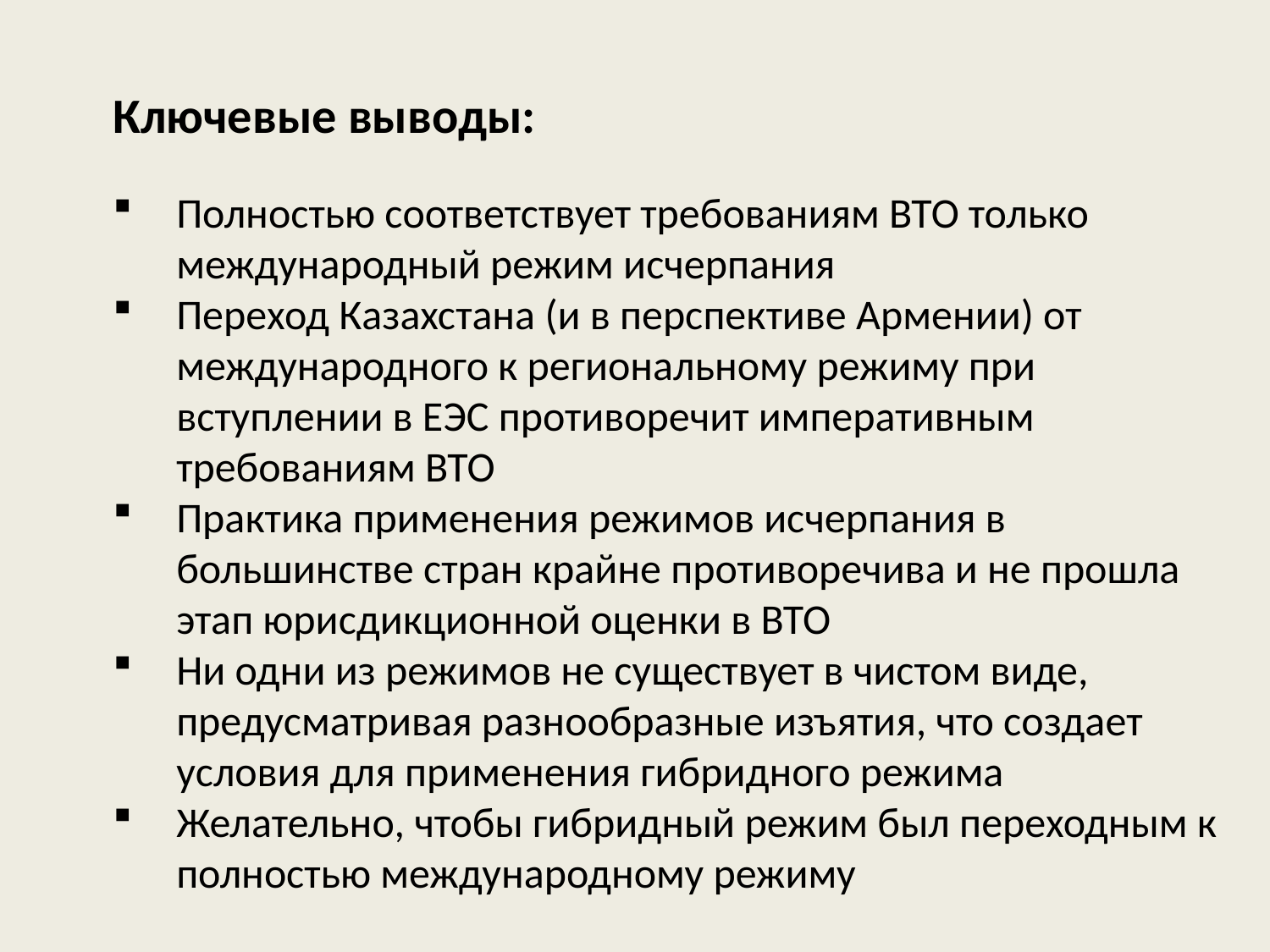

Ключевые выводы:

Полностью соответствует требованиям ВТО только международный режим исчерпания
Переход Казахстана (и в перспективе Армении) от международного к региональному режиму при вступлении в ЕЭС противоречит императивным требованиям ВТО
Практика применения режимов исчерпания в большинстве стран крайне противоречива и не прошла этап юрисдикционной оценки в ВТО
Ни одни из режимов не существует в чистом виде, предусматривая разнообразные изъятия, что создает условия для применения гибридного режима
Желательно, чтобы гибридный режим был переходным к полностью международному режиму